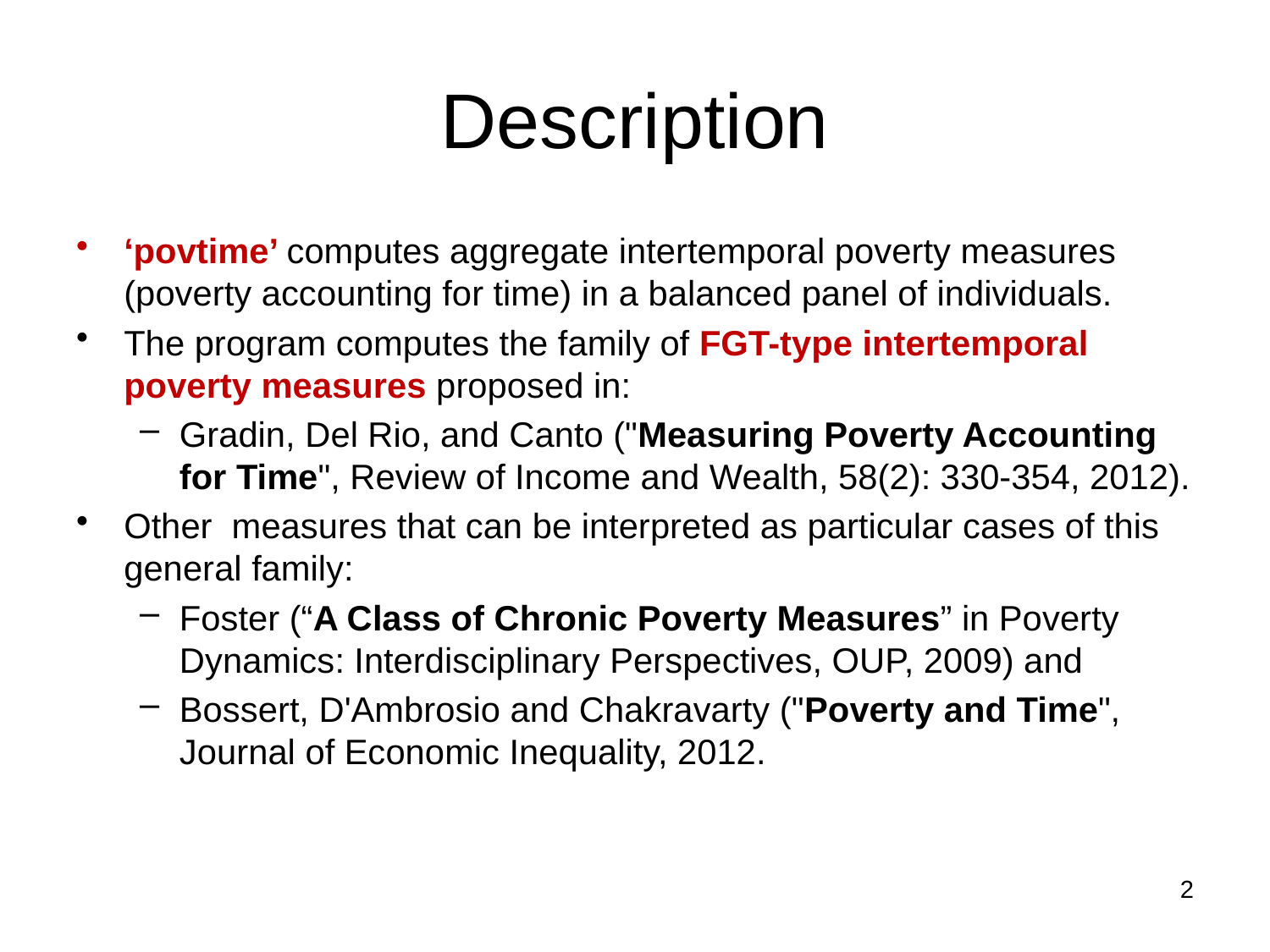

# Description
‘povtime’ computes aggregate intertemporal poverty measures (poverty accounting for time) in a balanced panel of individuals.
The program computes the family of FGT-type intertemporal poverty measures proposed in:
Gradin, Del Rio, and Canto ("Measuring Poverty Accounting for Time", Review of Income and Wealth, 58(2): 330-354, 2012).
Other  measures that can be interpreted as particular cases of this general family:
Foster (“A Class of Chronic Poverty Measures” in Poverty Dynamics: Interdisciplinary Perspectives, OUP, 2009) and
Bossert, D'Ambrosio and Chakravarty ("Poverty and Time", Journal of Economic Inequality, 2012.
2